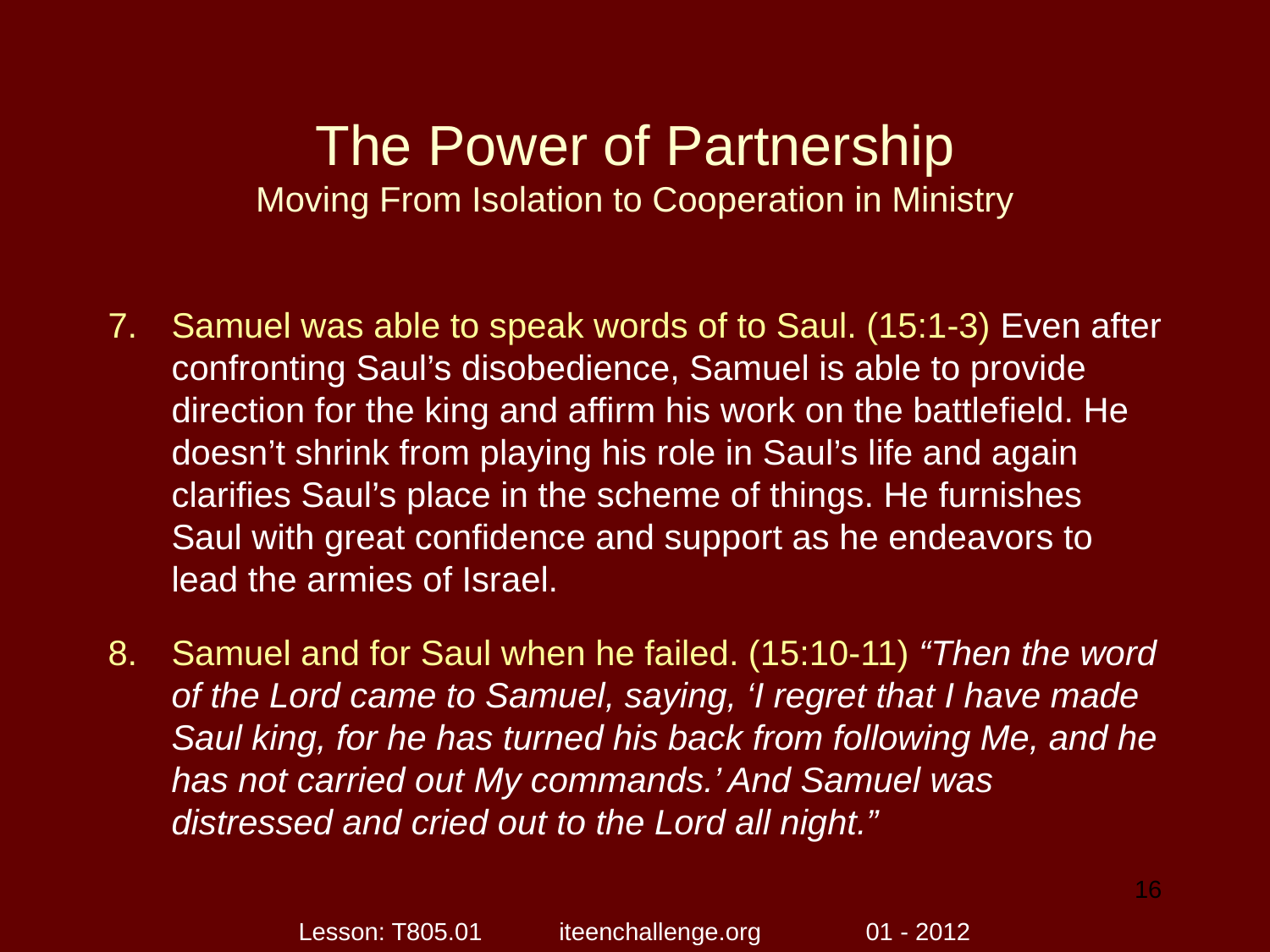

# The Power of Partnership Moving From Isolation to Cooperation in Ministry
Samuel was able to speak words of to Saul. (15:1-3) Even after confronting Saul’s disobedience, Samuel is able to provide direction for the king and affirm his work on the battlefield. He doesn’t shrink from playing his role in Saul’s life and again clarifies Saul’s place in the scheme of things. He furnishes Saul with great confidence and support as he endeavors to lead the armies of Israel.

Samuel and for Saul when he failed. (15:10-11) “Then the word of the Lord came to Samuel, saying, ‘I regret that I have made Saul king, for he has turned his back from following Me, and he has not carried out My commands.’ And Samuel was distressed and cried out to the Lord all night.”
16
Lesson: T805.01           iteenchallenge.org               01 - 2012